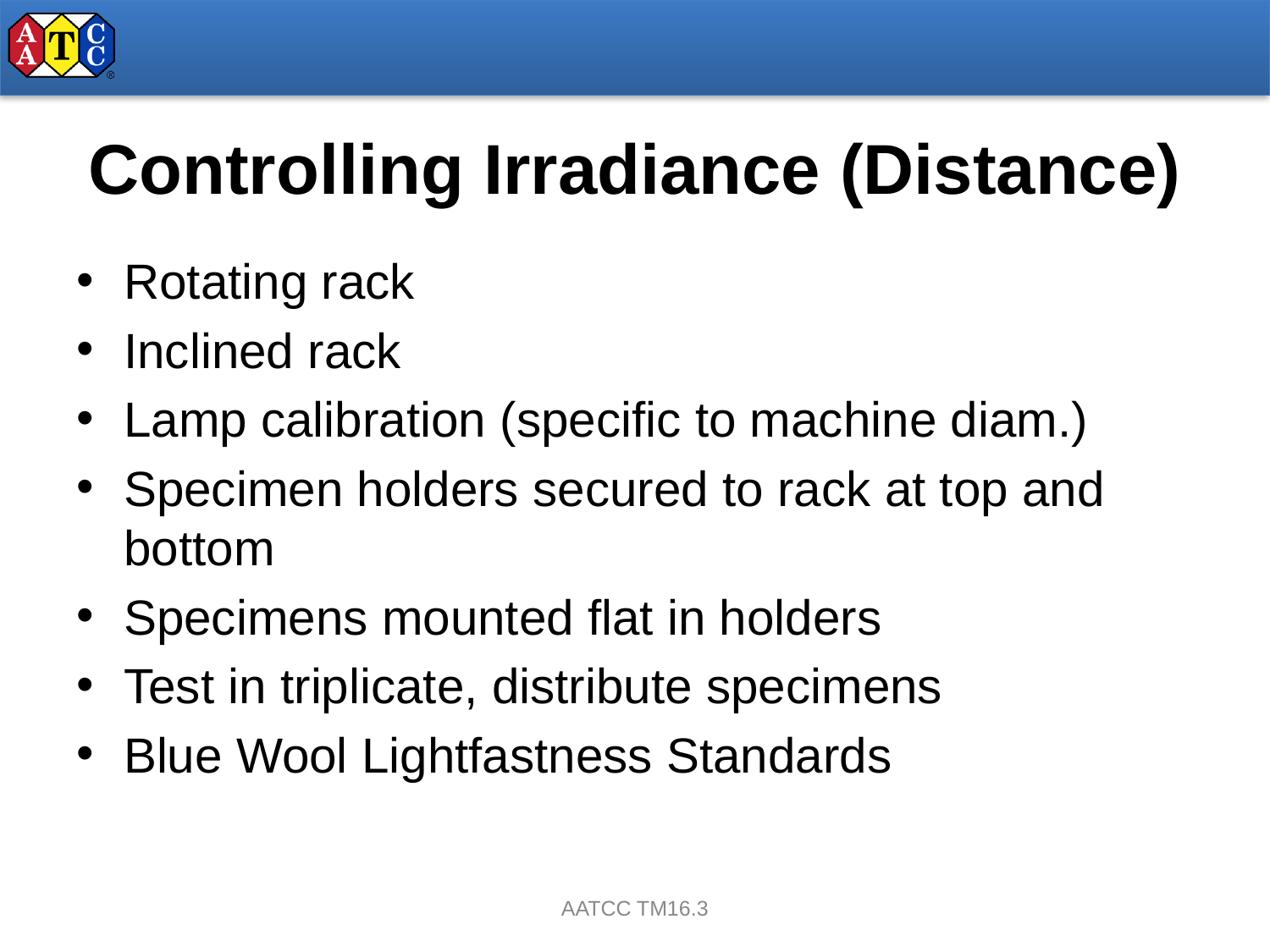

# Controlling Irradiance (Distance)
Rotating rack
Inclined rack
Lamp calibration (specific to machine diam.)
Specimen holders secured to rack at top and bottom
Specimens mounted flat in holders
Test in triplicate, distribute specimens
Blue Wool Lightfastness Standards

AATCC TM16.3